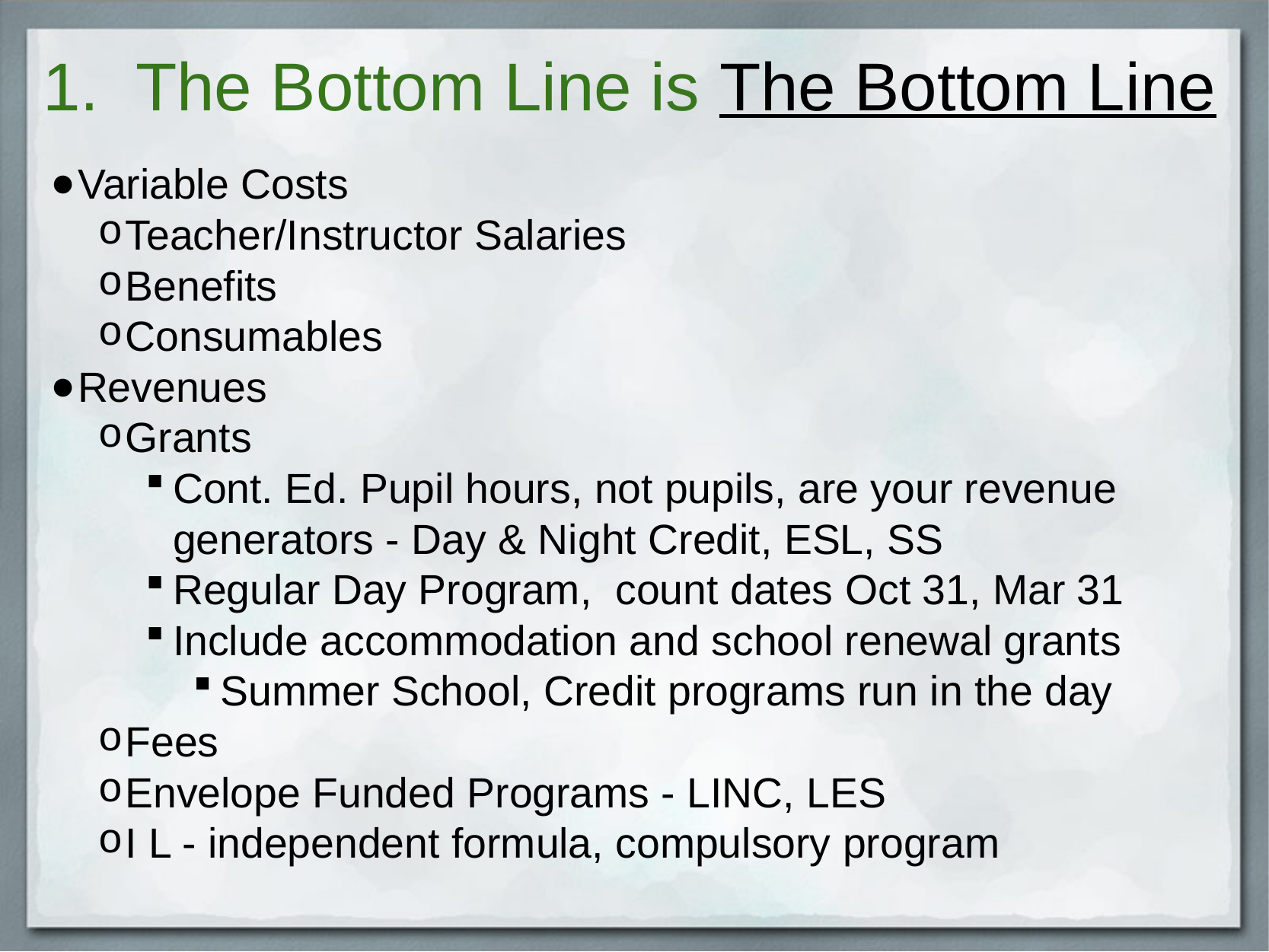

# 1.  The Bottom Line is The Bottom Line
Variable Costs
Teacher/Instructor Salaries
Benefits
Consumables
Revenues
Grants
Cont. Ed. Pupil hours, not pupils, are your revenue generators - Day & Night Credit, ESL, SS
Regular Day Program,  count dates Oct 31, Mar 31
Include accommodation and school renewal grants
Summer School, Credit programs run in the day
Fees
Envelope Funded Programs - LINC, LES
I L - independent formula, compulsory program